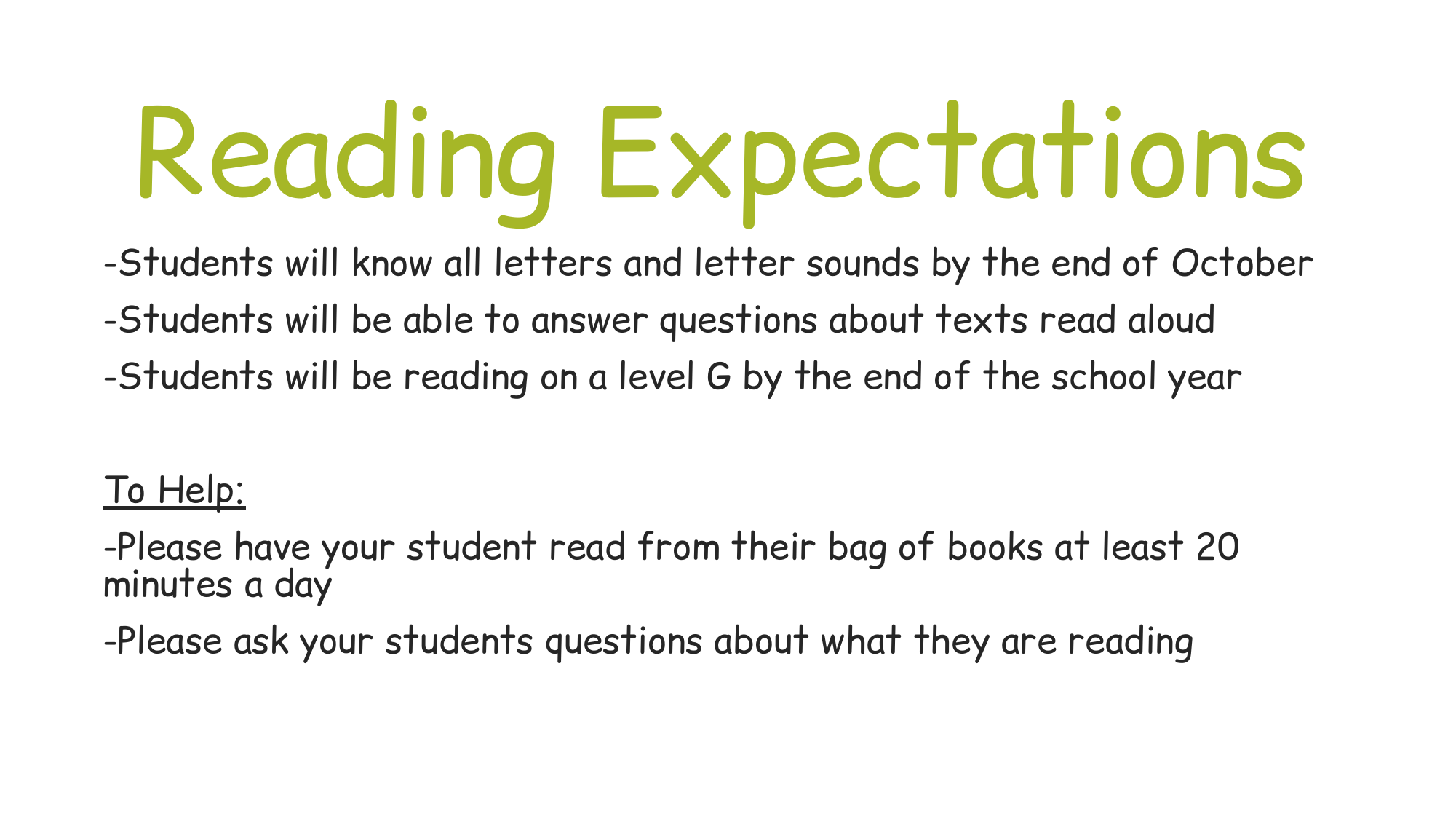

# Reading Expectations
-Students will know all letters and letter sounds by the end of October
-Students will be able to answer questions about texts read aloud
-Students will be reading on a level G by the end of the school year

To Help:
-Please have your student read from their bag of books at least 20 minutes a day
-Please ask your students questions about what they are reading